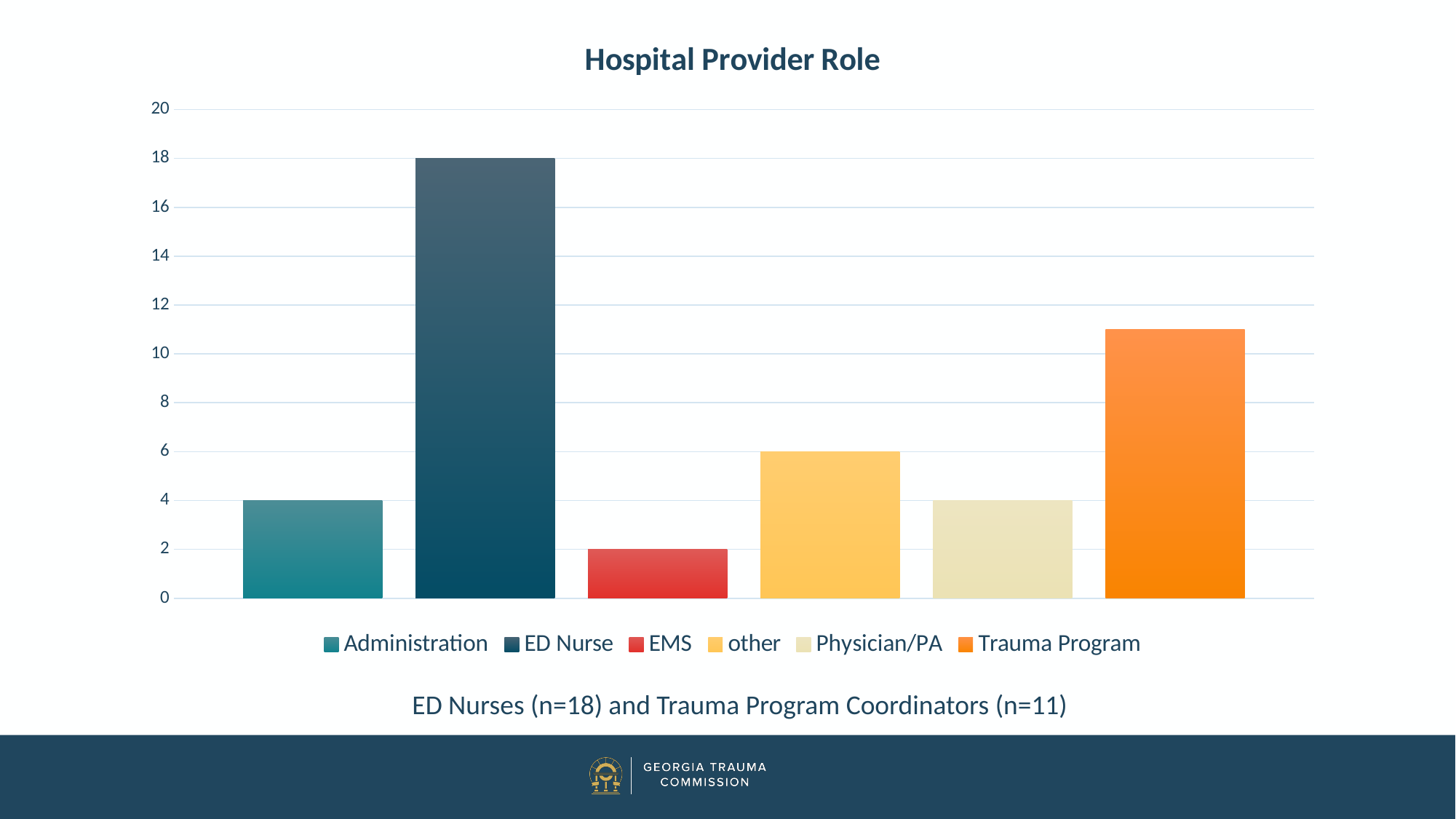

### Chart: Hospital Provider Role

| Category | Administration | ED Nurse | EMS | other | Physician/PA | Trauma Program |
|---|---|---|---|---|---|---|
ED Nurses (n=18) and Trauma Program Coordinators (n=11)